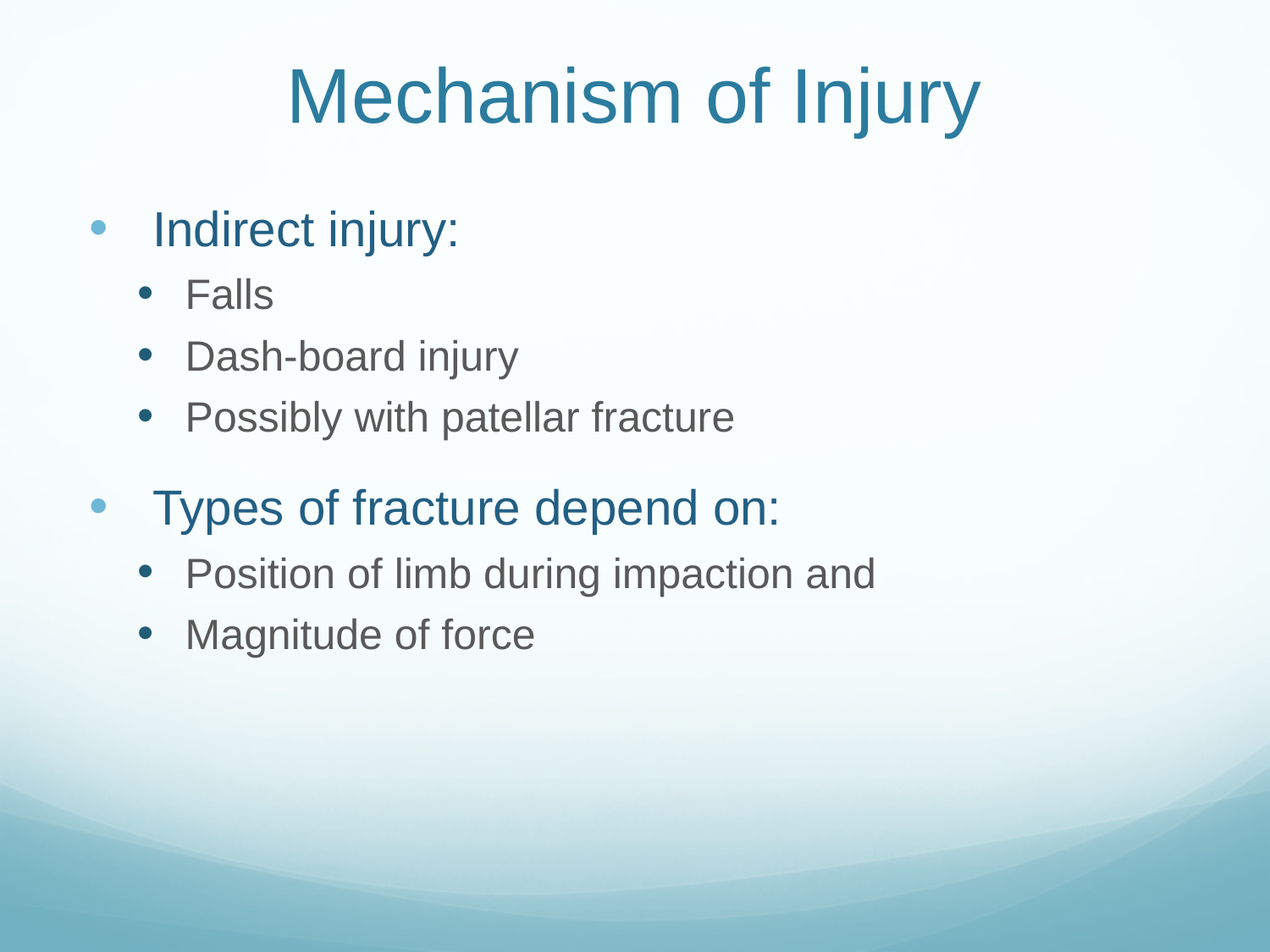

# Mechanism of Injury
Indirect injury:
Falls
Dash-board injury
Possibly with patellar fracture
Types of fracture depend on:
Position of limb during impaction and
Magnitude of force